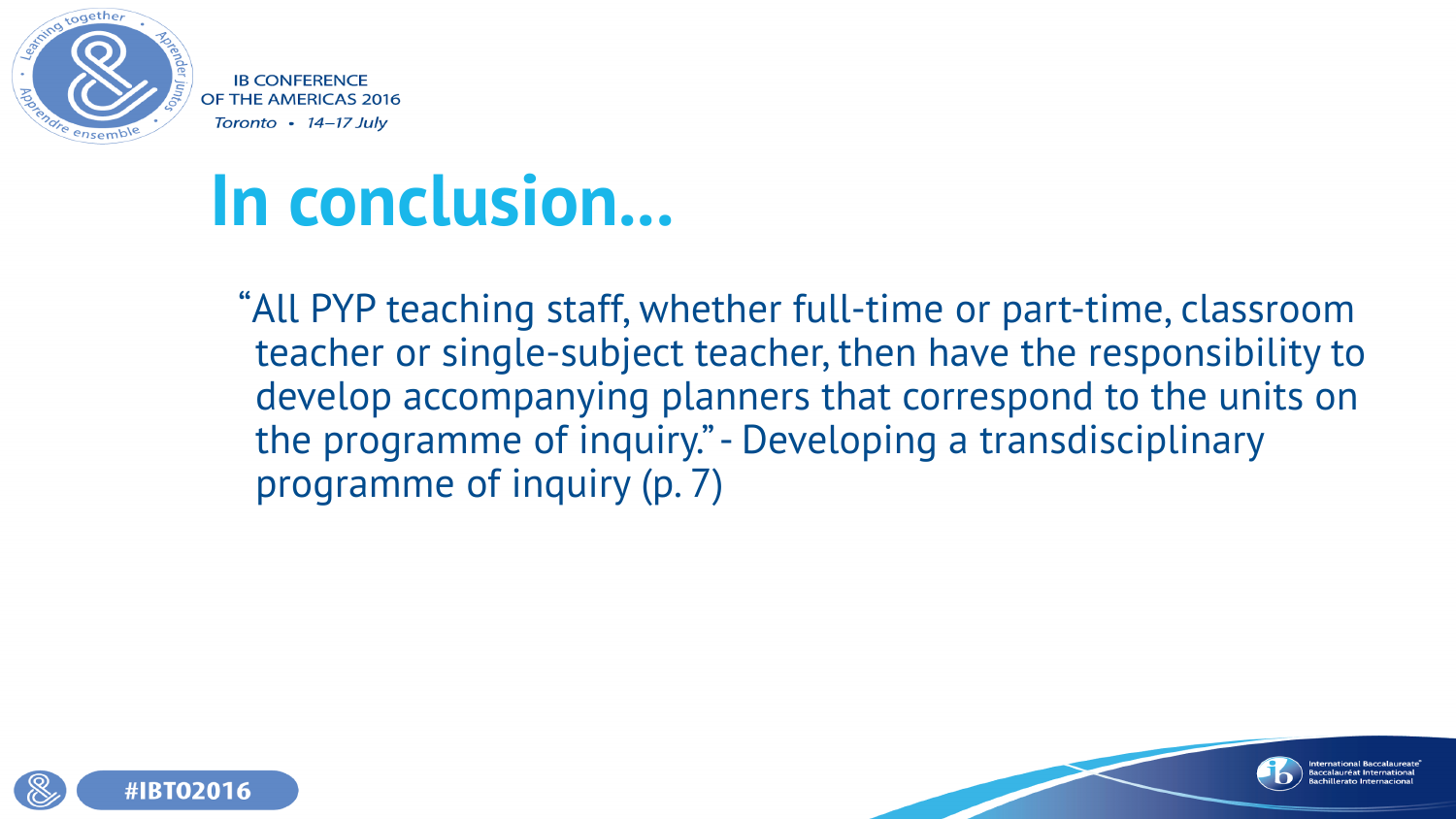

# In conclusion...
“All PYP teaching staff, whether full-time or part-time, classroom teacher or single-subject teacher, then have the responsibility to develop accompanying planners that correspond to the units on the programme of inquiry.” - Developing a transdisciplinary programme of inquiry (p. 7)